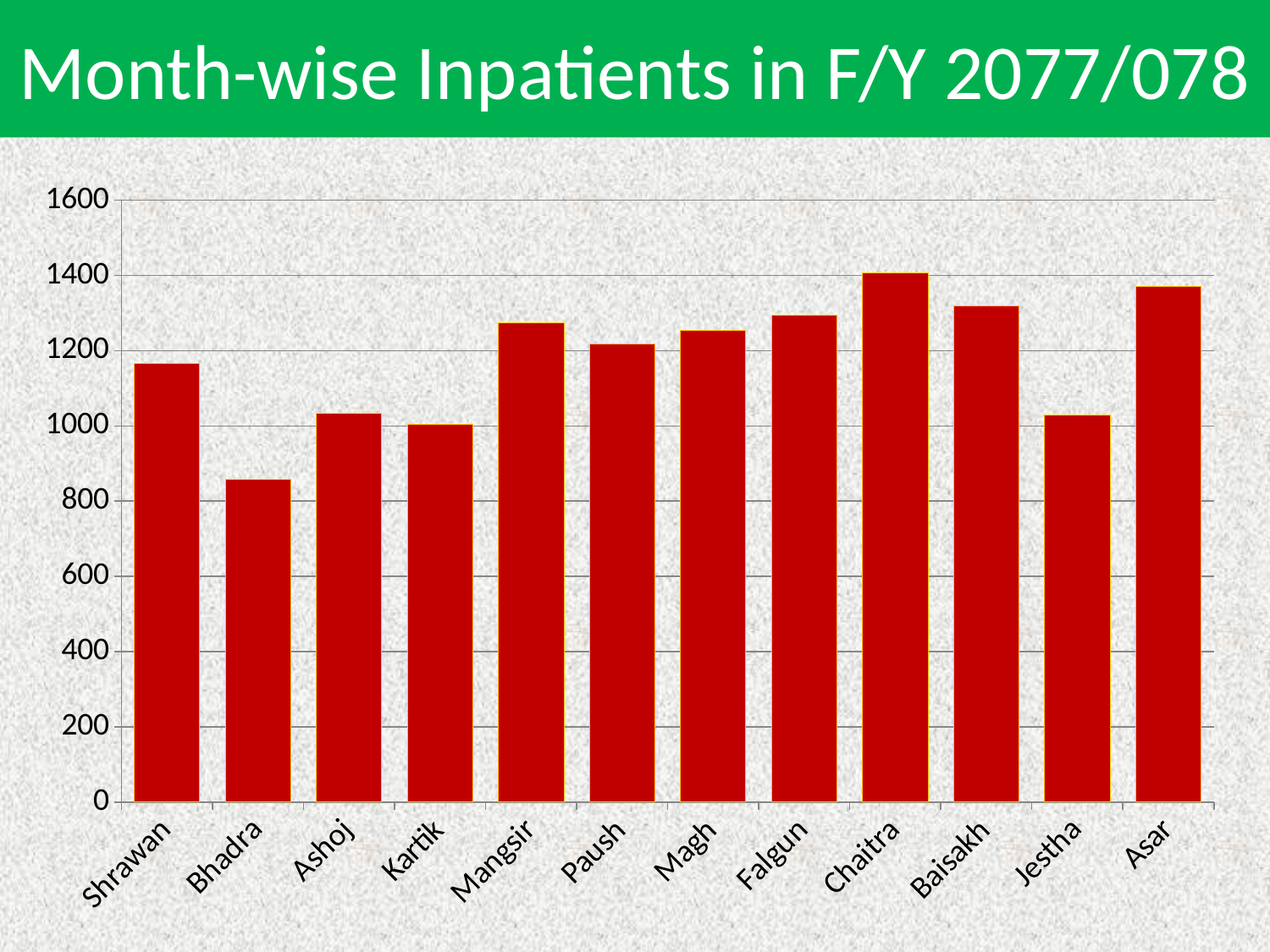

# Month-wise Inpatients in F/Y 2077/078

### Chart

| Category | No.of InPatients |
|---|---|
| Shrawan | 1167.0 |
| Bhadra | 857.0 |
| Ashoj | 1033.0 |
| Kartik | 1004.0 |
| Mangsir | 1275.0 |
| Paush | 1219.0 |
| Magh | 1253.0 |
| Falgun | 1295.0 |
| Chaitra | 1407.0 |
| Baisakh | 1319.0 |
| Jestha | 1028.0 |
| Asar | 1371.0 |